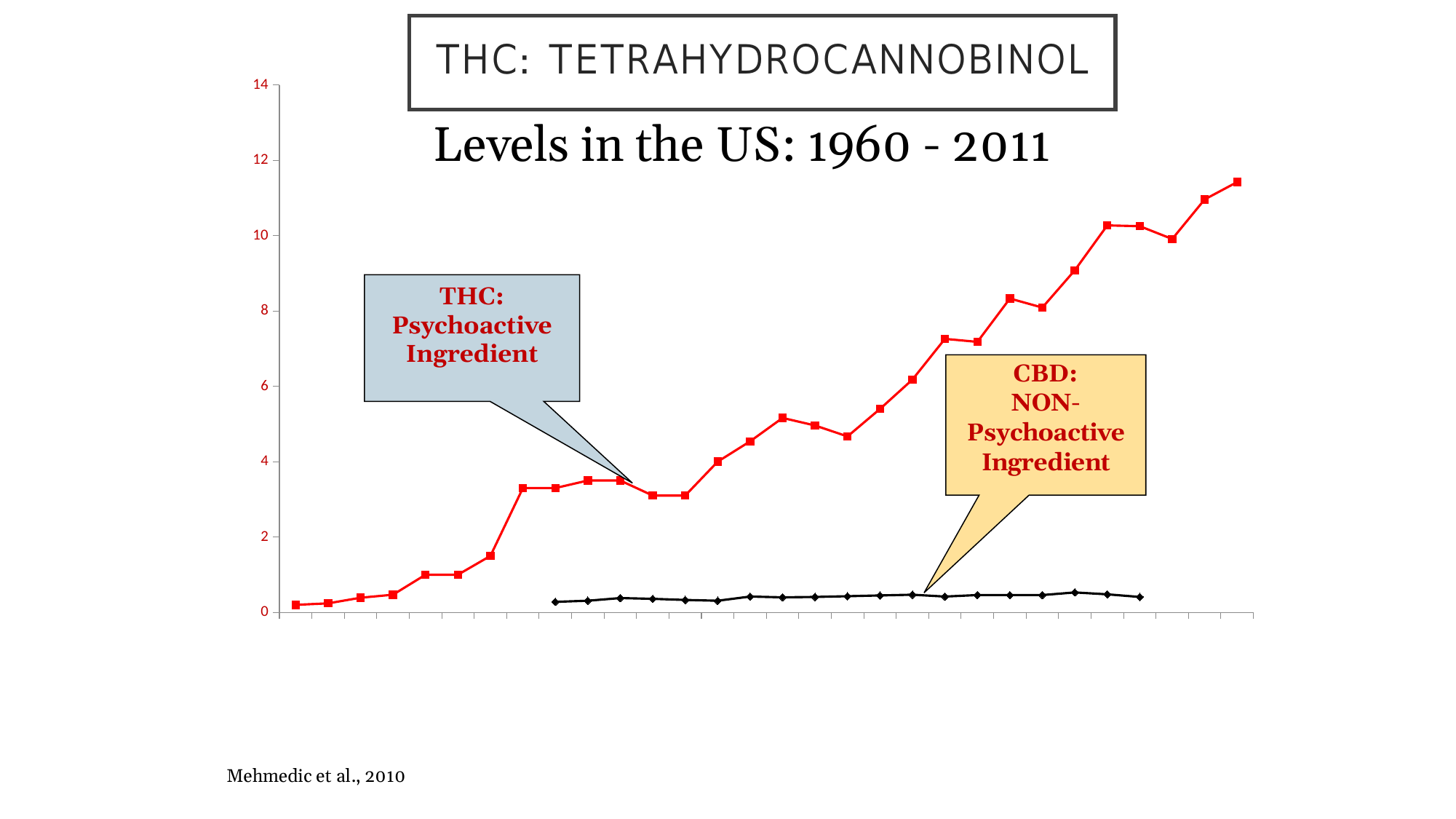

### Chart

| Category |  |  |
|---|---|---|
| 1960 | 0.2 | None |
| 1965 | 0.24 | None |
| 1970 | 0.39 | None |
| 1974 | 0.47 | None |
| 1975 | 1.0 | None |
| 1978 | 1.0 | None |
| 1980 | 1.5 | None |
| 1983 | 3.3 | None |
| 1984 | 3.3 | 0.28 |
| 1985 | 3.5 | 0.31 |
| 1986 | 3.5 | 0.38 |
| 1992 | 3.1 | 0.36 |
| 1993 | 3.1 | 0.33 |
| 1995 | 4.0 | 0.31 |
| 1996 | 4.54 | 0.42 |
| 1997 | 5.159999999999997 | 0.4 |
| 1998 | 4.96 | 0.41 |
| 1999 | 4.67 | 0.43 |
| 2000 | 5.4 | 0.45 |
| 2001 | 6.18 | 0.47 |
| 2002 | 7.26 | 0.42 |
| 2003 | 7.18 | 0.46 |
| 2004 | 8.33 | 0.46 |
| 2005 | 8.09 | 0.46 |
| 2006 | 9.08 | 0.53 |
| 2007 | 10.27 | 0.48 |
| 2008 | 10.25 | 0.41 |
| 2009 | 9.91 | None |
| 2010 | 10.96 | None |
| 2011 | 11.42 | None |
THC:
Psychoactive Ingredient
17